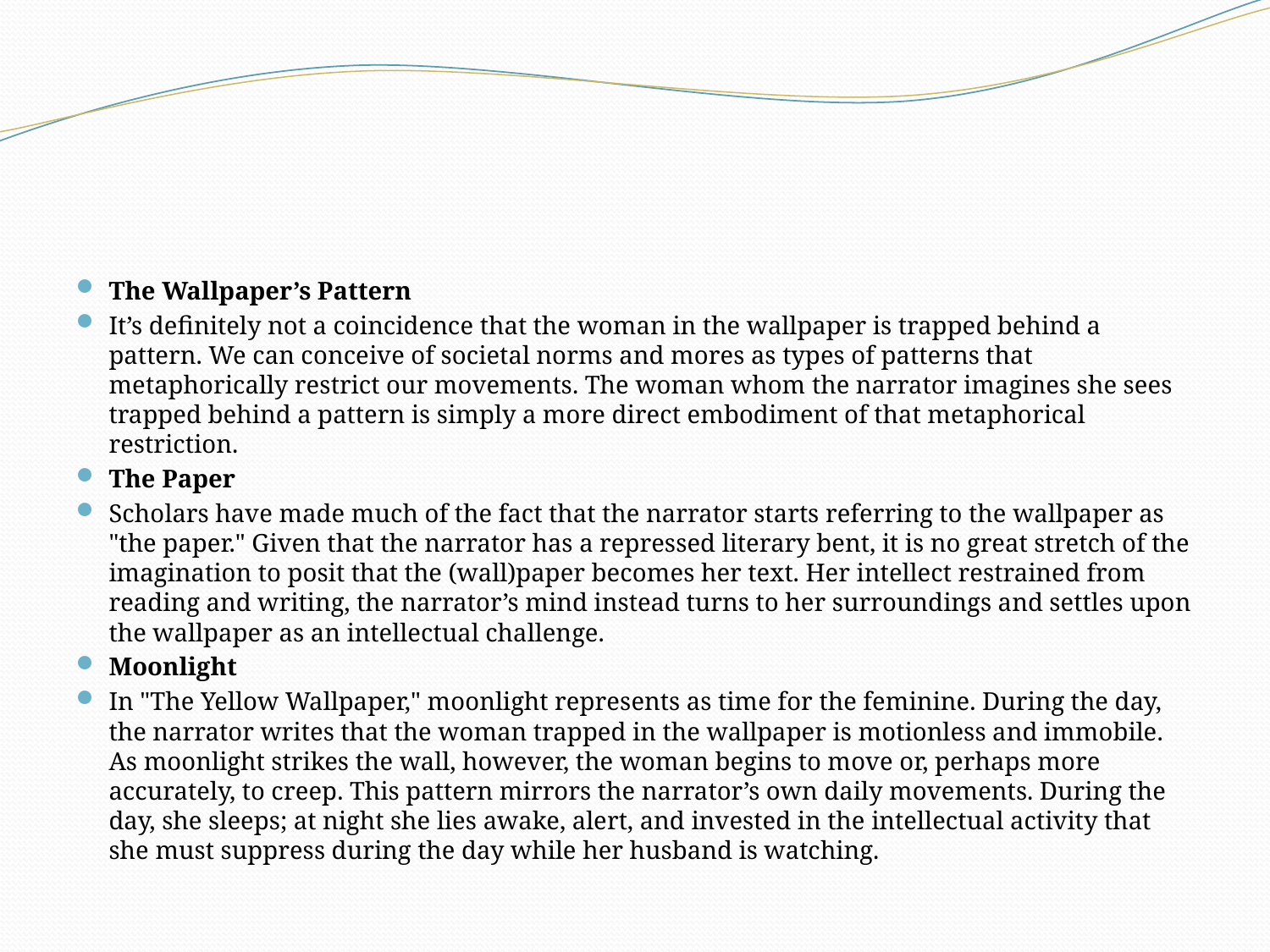

#
The Wallpaper’s Pattern
It’s definitely not a coincidence that the woman in the wallpaper is trapped behind a pattern. We can conceive of societal norms and mores as types of patterns that metaphorically restrict our movements. The woman whom the narrator imagines she sees trapped behind a pattern is simply a more direct embodiment of that metaphorical restriction.
The Paper
Scholars have made much of the fact that the narrator starts referring to the wallpaper as "the paper." Given that the narrator has a repressed literary bent, it is no great stretch of the imagination to posit that the (wall)paper becomes her text. Her intellect restrained from reading and writing, the narrator’s mind instead turns to her surroundings and settles upon the wallpaper as an intellectual challenge.
Moonlight
In "The Yellow Wallpaper," moonlight represents as time for the feminine. During the day, the narrator writes that the woman trapped in the wallpaper is motionless and immobile. As moonlight strikes the wall, however, the woman begins to move or, perhaps more accurately, to creep. This pattern mirrors the narrator’s own daily movements. During the day, she sleeps; at night she lies awake, alert, and invested in the intellectual activity that she must suppress during the day while her husband is watching.